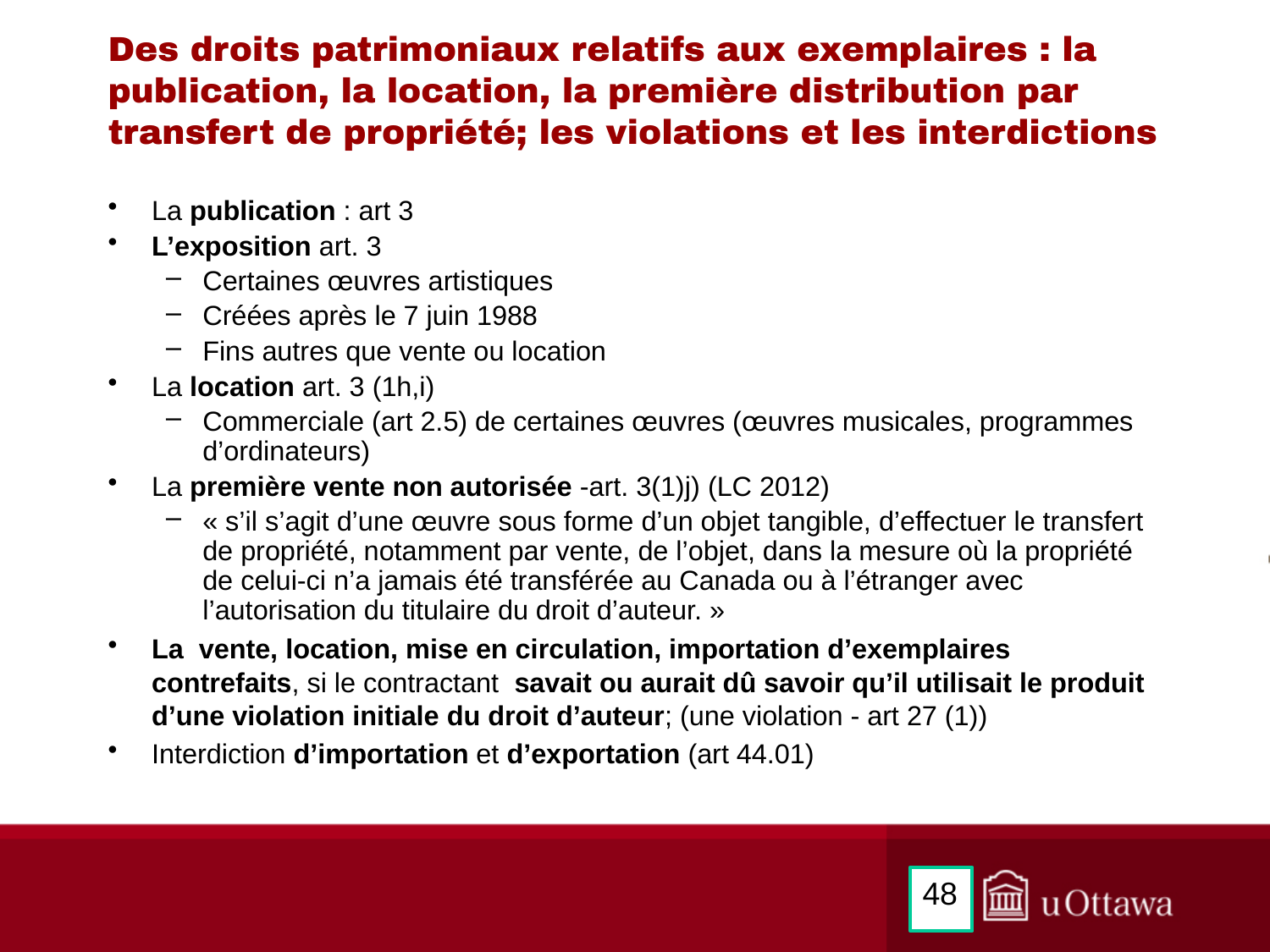

# Des droits patrimoniaux relatifs aux exemplaires : la  publication, la location, la première distribution par transfert de propriété; les violations et les interdictions
La publication : art 3
L’exposition art. 3
Certaines œuvres artistiques
Créées après le 7 juin 1988
Fins autres que vente ou location
La location art. 3 (1h,i)
Commerciale (art 2.5) de certaines œuvres (œuvres musicales, programmes d’ordinateurs)
La première vente non autorisée -art. 3(1)j) (LC 2012)
« s’il s’agit d’une œuvre sous forme d’un objet tangible, d’effectuer le transfert de propriété, notamment par vente, de l’objet, dans la mesure où la propriété de celui-ci n’a jamais été transférée au Canada ou à l’étranger avec l’autorisation du titulaire du droit d’auteur. »
La  vente, location, mise en circulation, importation d’exemplaires contrefaits, si le contractant  savait ou aurait dû savoir qu’il utilisait le produit d’une violation initiale du droit d’auteur; (une violation - art 27 (1))
Interdiction d’importation et d’exportation (art 44.01)

48